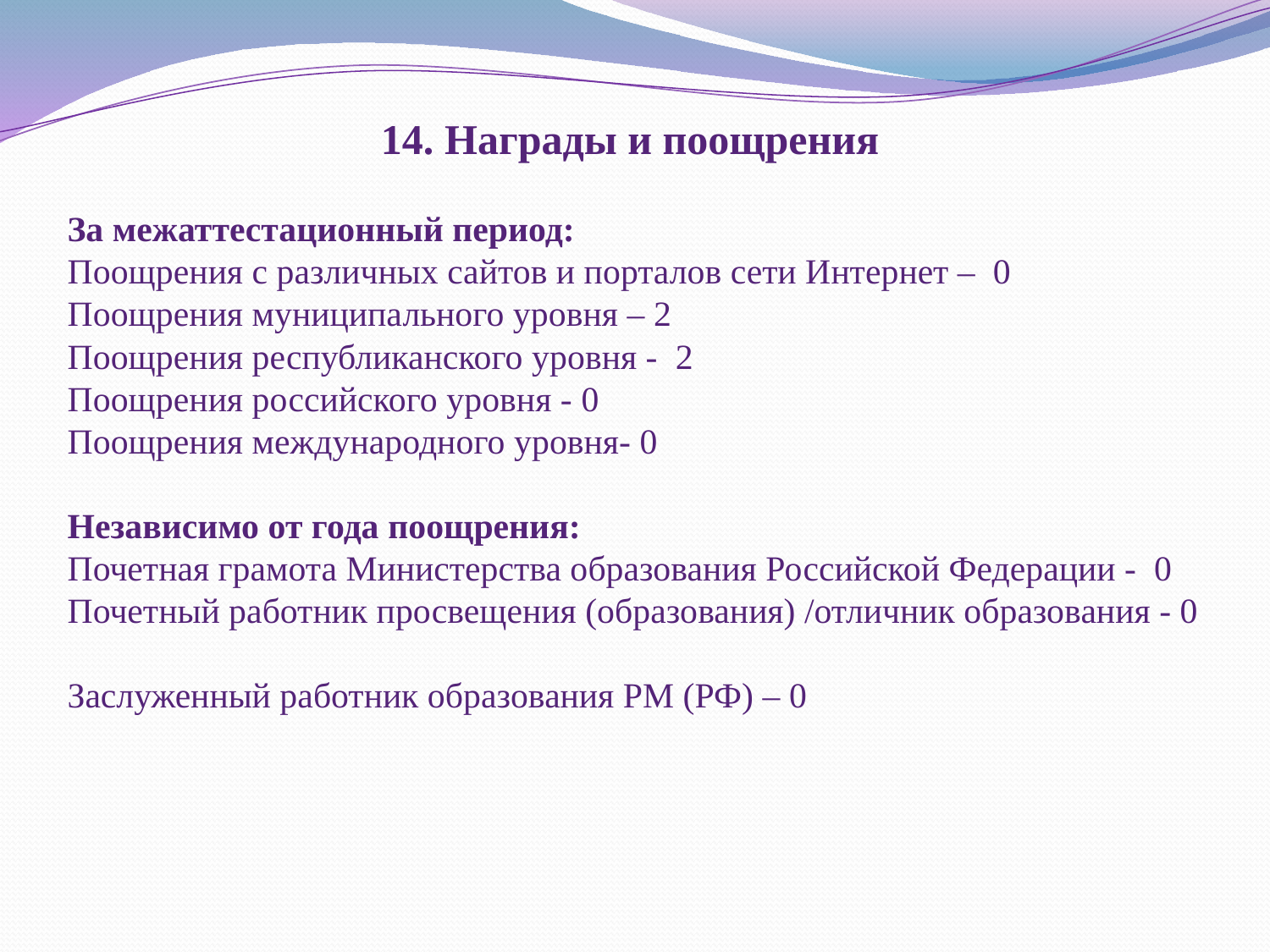

14. Награды и поощрения

За межаттестационный период:
Поощрения с различных сайтов и порталов сети Интернет –  0
Поощрения муниципального уровня – 2
Поощрения республиканского уровня -  2
Поощрения российского уровня - 0
Поощрения международного уровня- 0

Независимо от года поощрения:
Почетная грамота Министерства образования Российской Федерации -  0
Почетный работник просвещения (образования) /отличник образования - 0
Заслуженный работник образования РМ (РФ) – 0